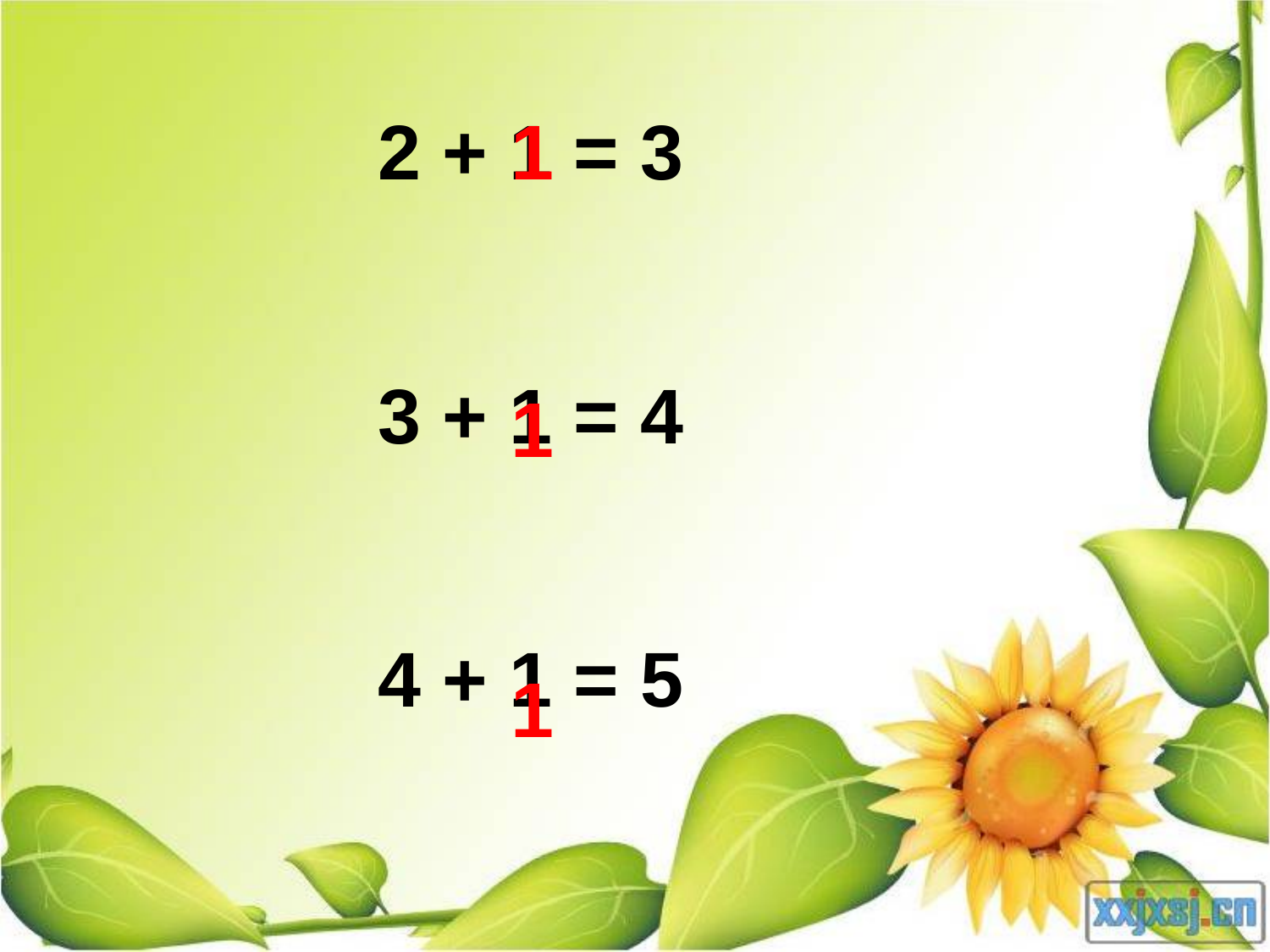

2 + 1 = 3

3 + 1 = 4

4 + 1 = 5
1
1
1